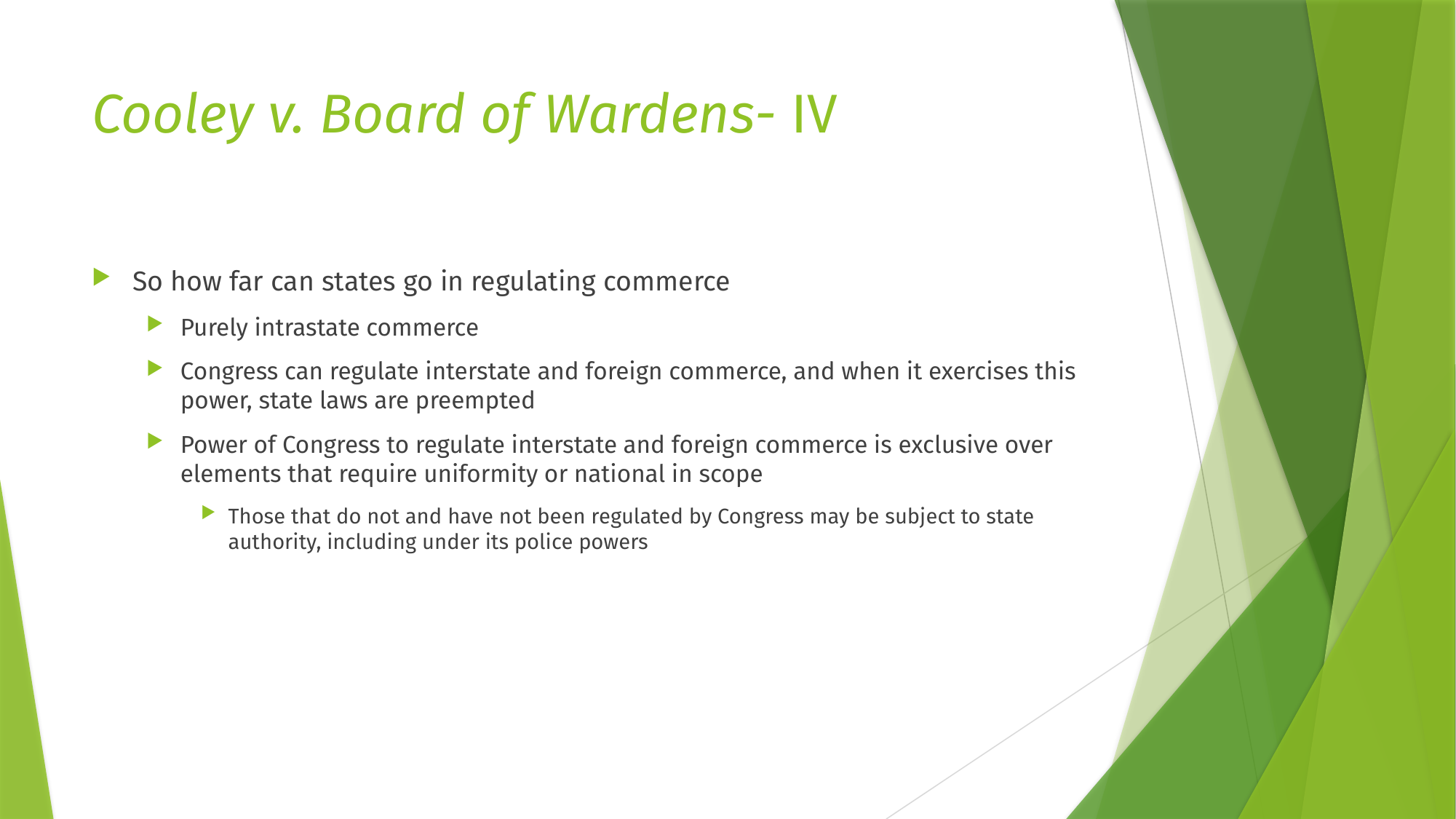

# Cooley v. Board of Wardens- IV
So how far can states go in regulating commerce
Purely intrastate commerce
Congress can regulate interstate and foreign commerce, and when it exercises this power, state laws are preempted
Power of Congress to regulate interstate and foreign commerce is exclusive over elements that require uniformity or national in scope
Those that do not and have not been regulated by Congress may be subject to state authority, including under its police powers